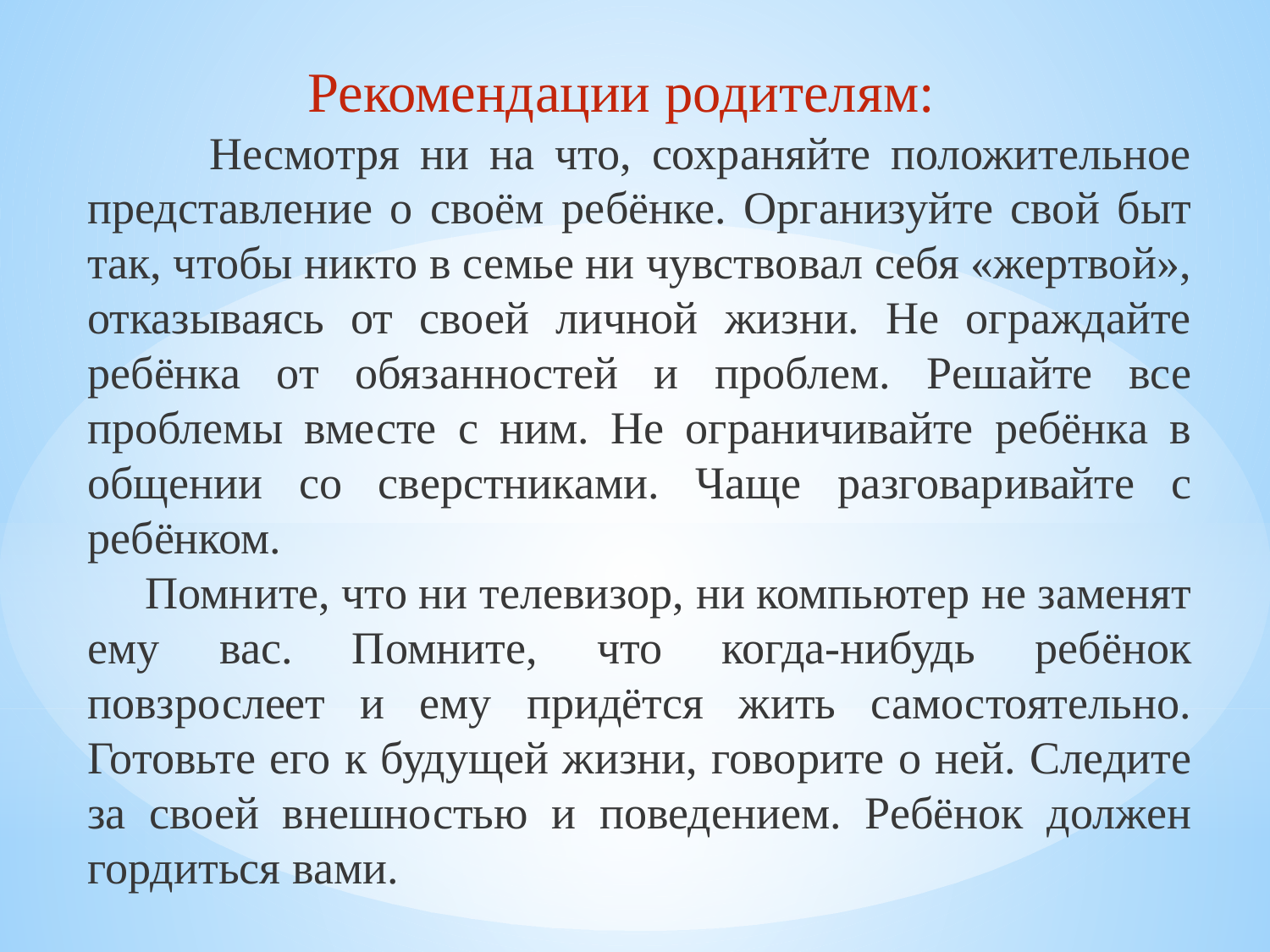

Рекомендации родителям:
      Несмотря ни на что, сохраняйте положительное представление о своём ребёнке. Организуйте свой быт так, чтобы никто в семье ни чувствовал себя «жертвой», отказываясь от своей личной жизни. Не ограждайте ребёнка от обязанностей и проблем. Решайте все проблемы вместе с ним. Не ограничивайте ребёнка в общении со сверстниками. Чаще разговаривайте с ребёнком.
     Помните, что ни телевизор, ни компьютер не заменят ему вас. Помните, что когда-нибудь ребёнок повзрослеет и ему придётся жить самостоятельно. Готовьте его к будущей жизни, говорите о ней. Следите за своей внешностью и поведением. Ребёнок должен гордиться вами.